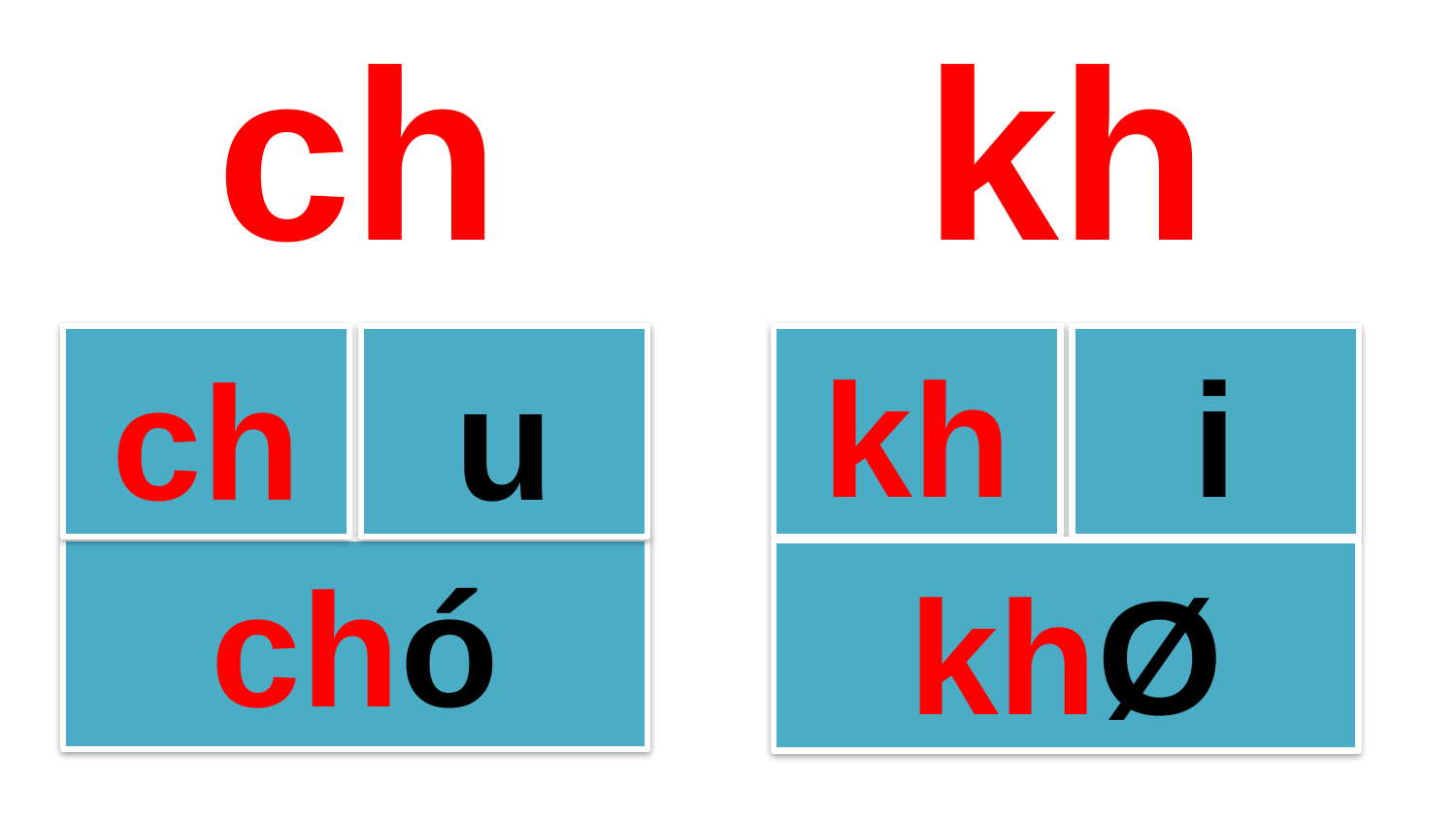

ch
kh

kh
i
ch
u

chó

khØ